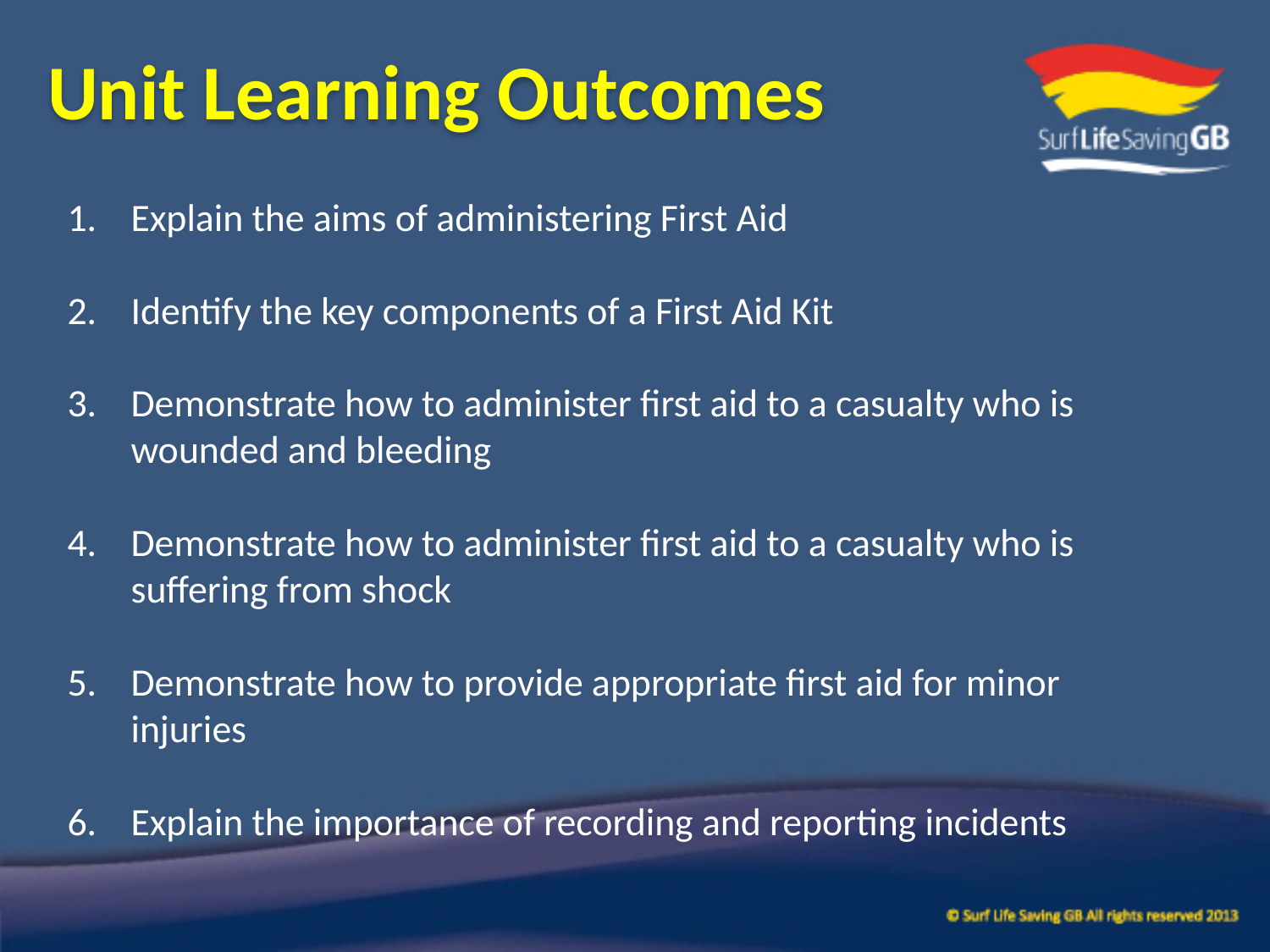

Unit Learning Outcomes
Explain the aims of administering First Aid

Identify the key components of a First Aid Kit

Demonstrate how to administer first aid to a casualty who is wounded and bleeding

Demonstrate how to administer first aid to a casualty who is suffering from shock

Demonstrate how to provide appropriate first aid for minor injuries

Explain the importance of recording and reporting incidents